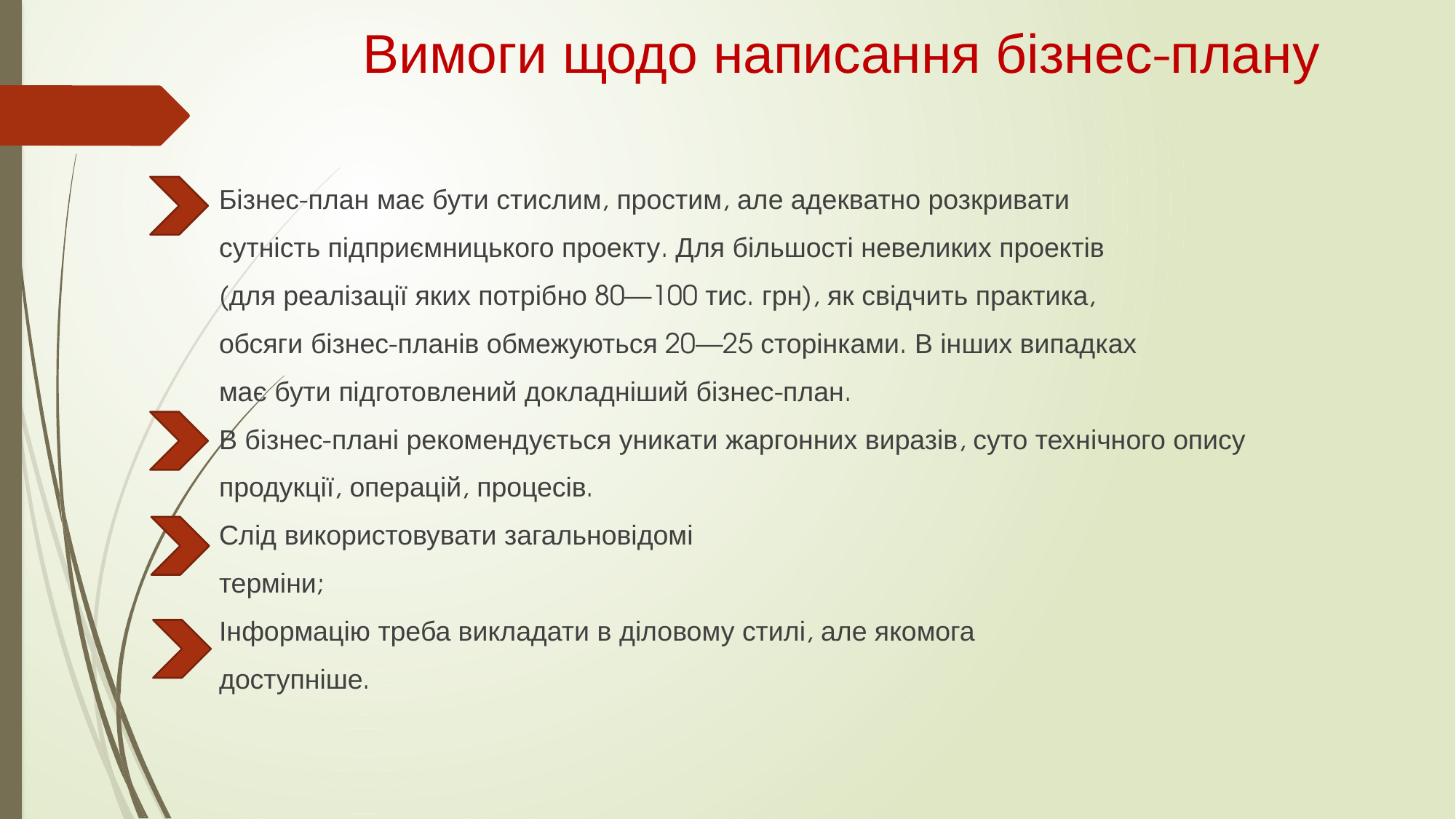

# Вимоги щодо написання бізнес-плану

Бізнес-план має бути стислим, простим, але адекватно розкривати
сутність підприємницького проекту. Для більшості невеликих проектів
(для реалізації яких потрібно 80—100 тис. грн), як свідчить практика,
обсяги бізнес-планів обмежуються 20—25 сторінками. В інших випадках
має бути підготовлений докладніший бізнес-план.
В бізнес-плані рекомендується уникати жаргонних виразів, суто технічного опису
продукції, операцій, процесів.
Слід використовувати загальновідомі
терміни;
Інформацію треба викладати в діловому стилі, але якомога
доступніше.